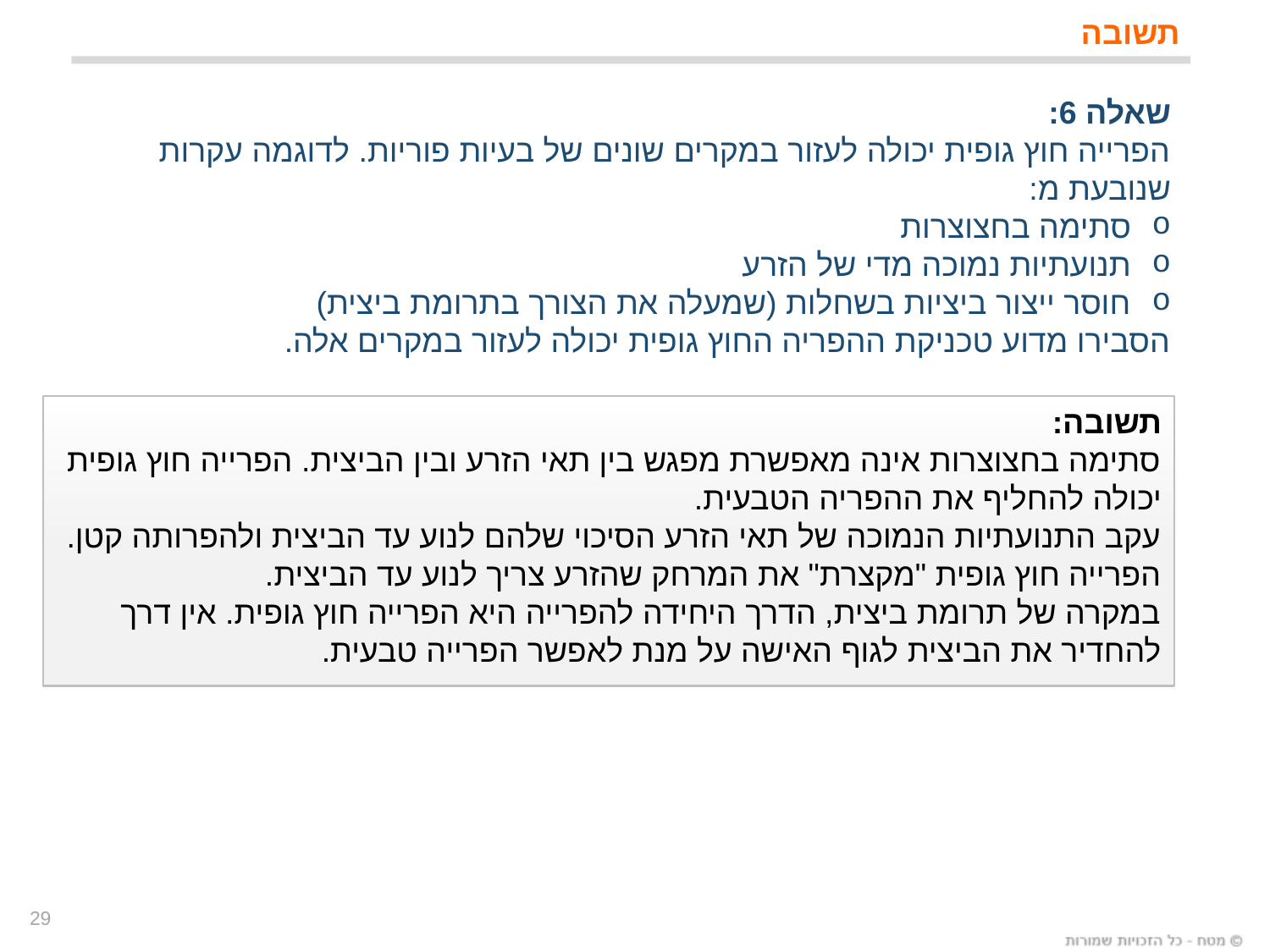

תשובה

שאלה 6:
הפרייה חוץ גופית יכולה לעזור במקרים שונים של בעיות פוריות. לדוגמה עקרות שנובעת מ:
סתימה בחצוצרות
תנועתיות נמוכה מדי של הזרע
חוסר ייצור ביציות בשחלות (שמעלה את הצורך בתרומת ביצית)
הסבירו מדוע טכניקת ההפריה החוץ גופית יכולה לעזור במקרים אלה.

תשובה:
סתימה בחצוצרות אינה מאפשרת מפגש בין תאי הזרע ובין הביצית. הפרייה חוץ גופית יכולה להחליף את ההפריה הטבעית.
עקב התנועתיות הנמוכה של תאי הזרע הסיכוי שלהם לנוע עד הביצית ולהפרותה קטן. הפרייה חוץ גופית "מקצרת" את המרחק שהזרע צריך לנוע עד הביצית.
במקרה של תרומת ביצית, הדרך היחידה להפרייה היא הפרייה חוץ גופית. אין דרך להחדיר את הביצית לגוף האישה על מנת לאפשר הפרייה טבעית.

29